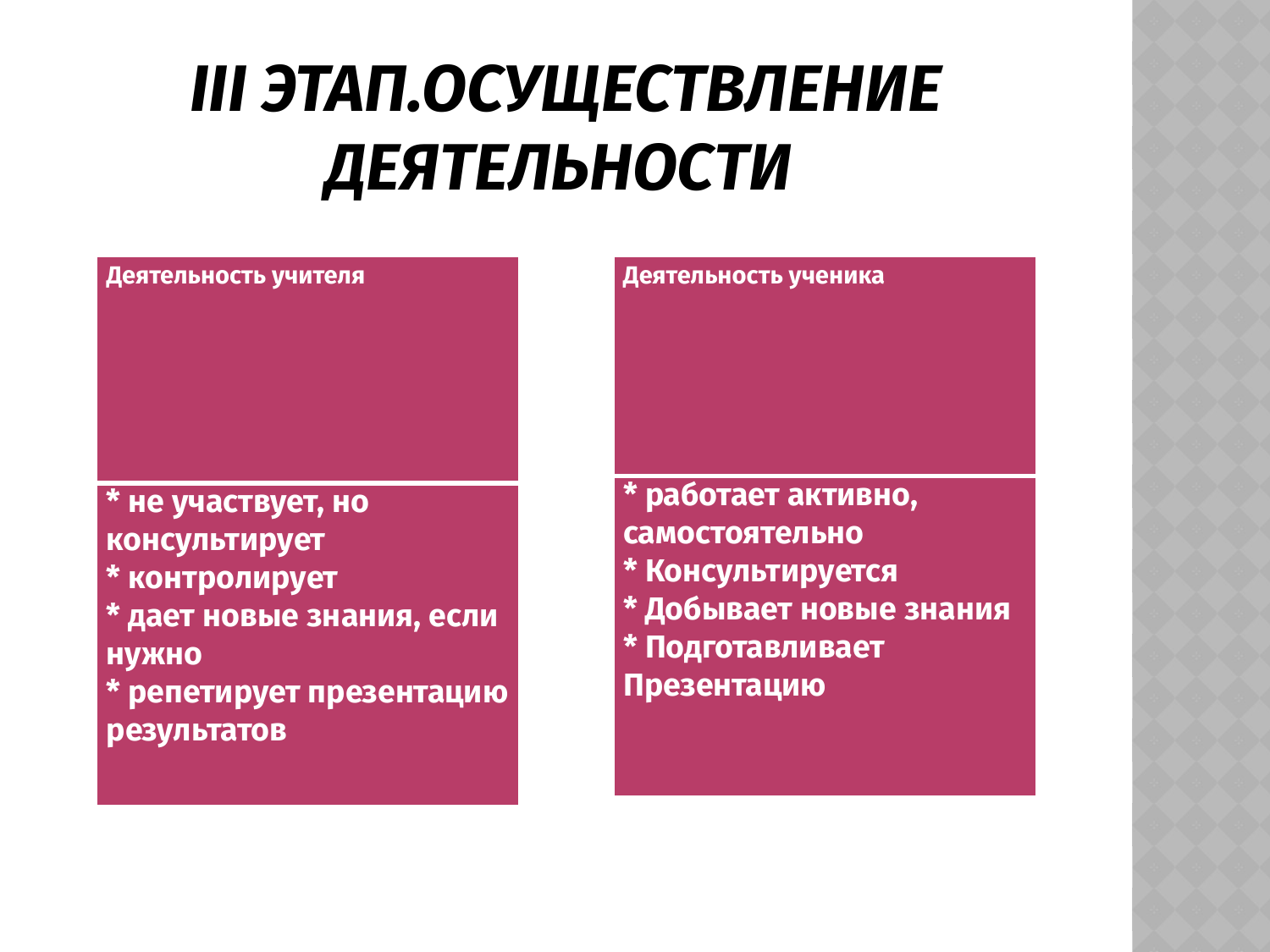

# III этап.Осуществление деятельности
| Деятельность учителя |
| --- |
| \* не участвует, но консультирует \* контролирует \* дает новые знания, если нужно \* репетирует презентацию результатов |
| Деятельность ученика |
| --- |
| \* работает активно, самостоятельно \* Консультируется \* Добывает новые знания \* Подготавливает Презентацию |